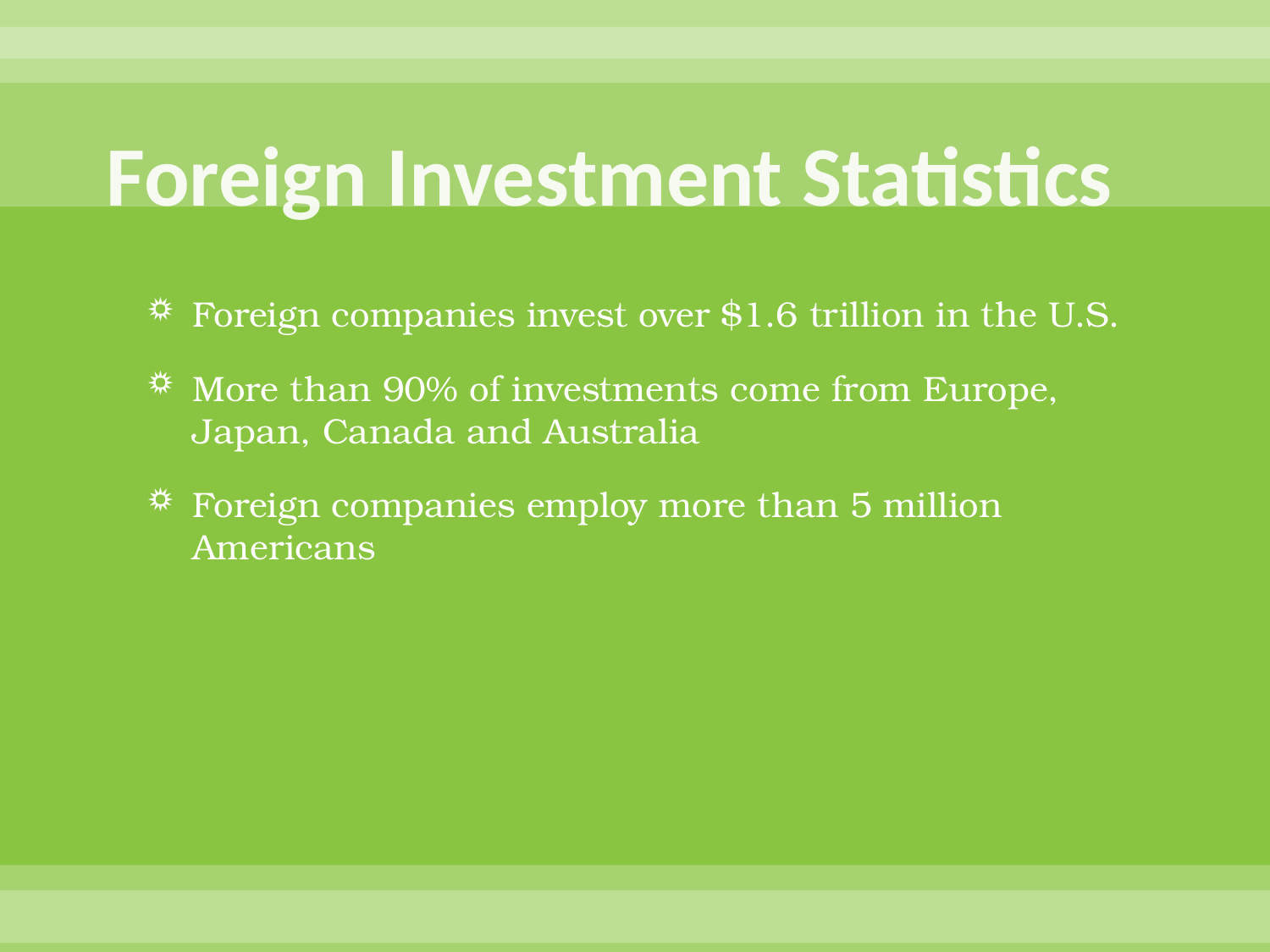

# Foreign Investment Statistics
Foreign companies invest over $1.6 trillion in the U.S.
More than 90% of investments come from Europe, Japan, Canada and Australia
Foreign companies employ more than 5 million Americans